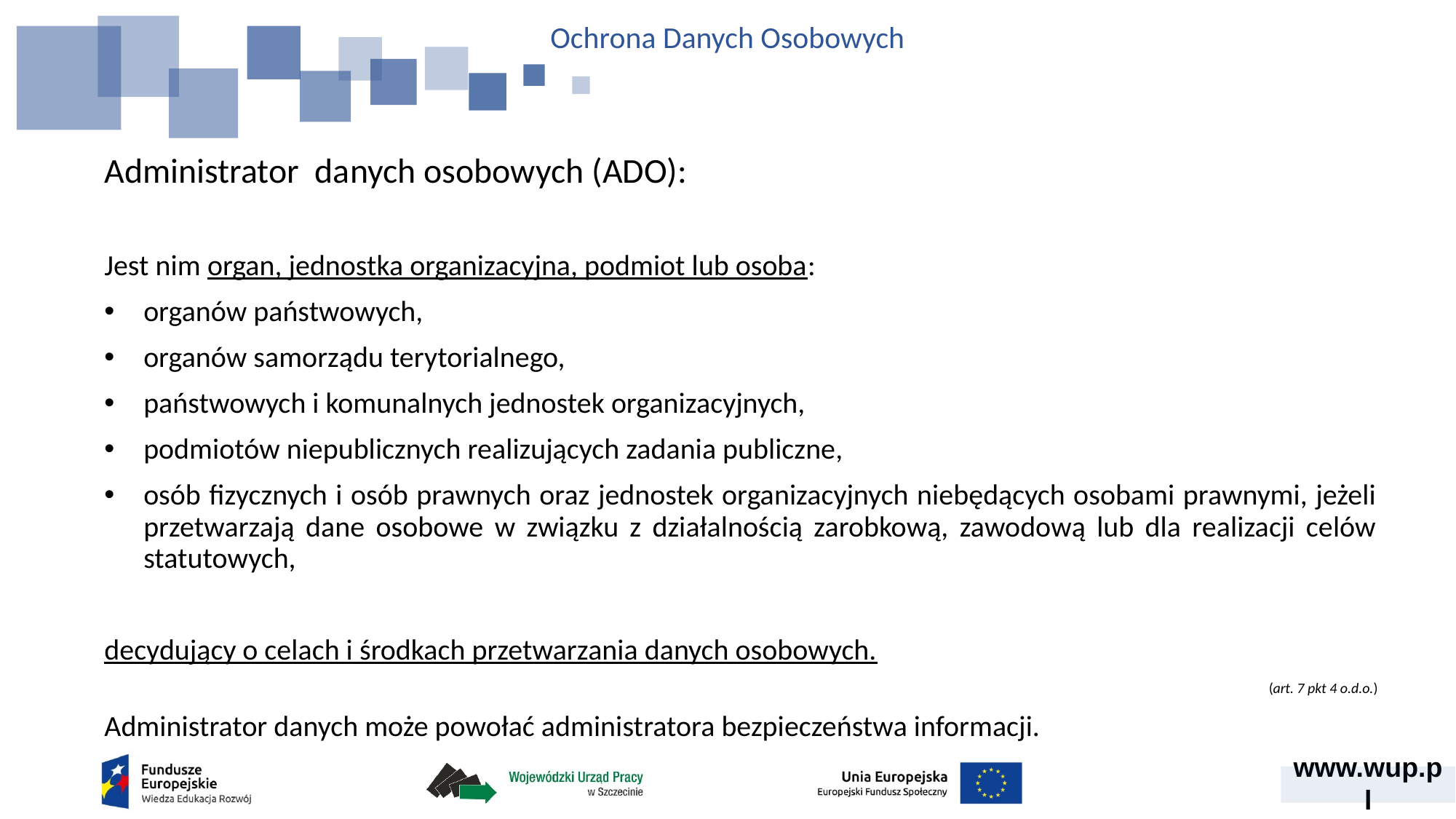

Ochrona Danych Osobowych
Administrator  danych osobowych (ADO):

Jest nim organ, jednostka organizacyjna, podmiot lub osoba:
organów państwowych,
organów samorządu terytorialnego,
państwowych i komunalnych jednostek organizacyjnych,
podmiotów niepublicznych realizujących zadania publiczne,
osób fizycznych i osób prawnych oraz jednostek organizacyjnych niebędących osobami prawnymi, jeżeli przetwarzają dane osobowe w związku z działalnością zarobkową, zawodową lub dla realizacji celów statutowych,

decydujący o celach i środkach przetwarzania danych osobowych.
(art. 7 pkt 4 o.d.o.)
Administrator danych może powołać administratora bezpieczeństwa informacji.